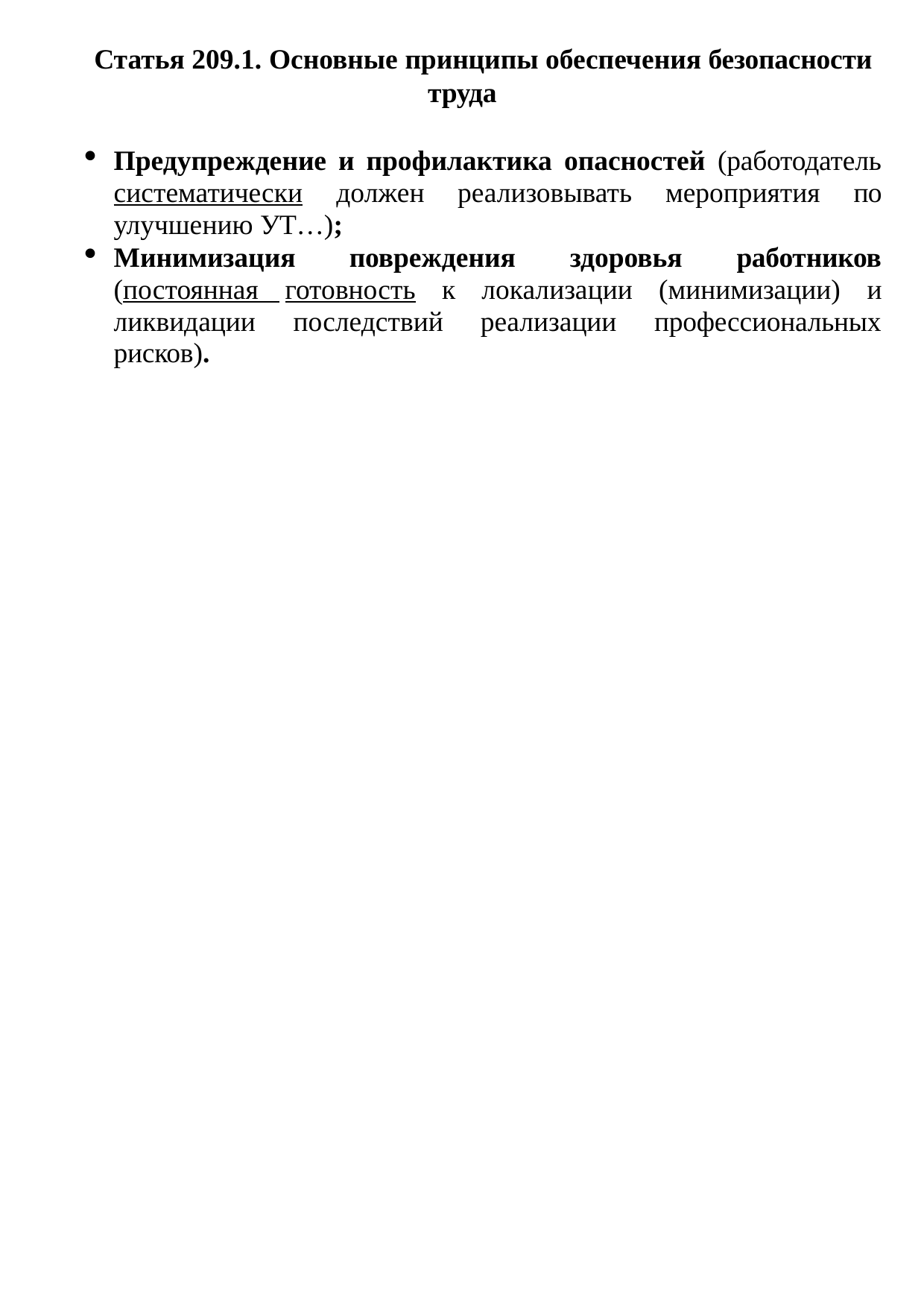

Статья 209.1. Основные принципы обеспечения безопасности
труда

Предупреждение и профилактика опасностей (работодатель систематически  должен  реализовывать  мероприятия  по улучшению УТ…);
Минимизация    повреждения    здоровья    работников (постоянная  готовность  к  локализации  (минимизации)  и ликвидации   последствий   реализации   профессиональных рисков).